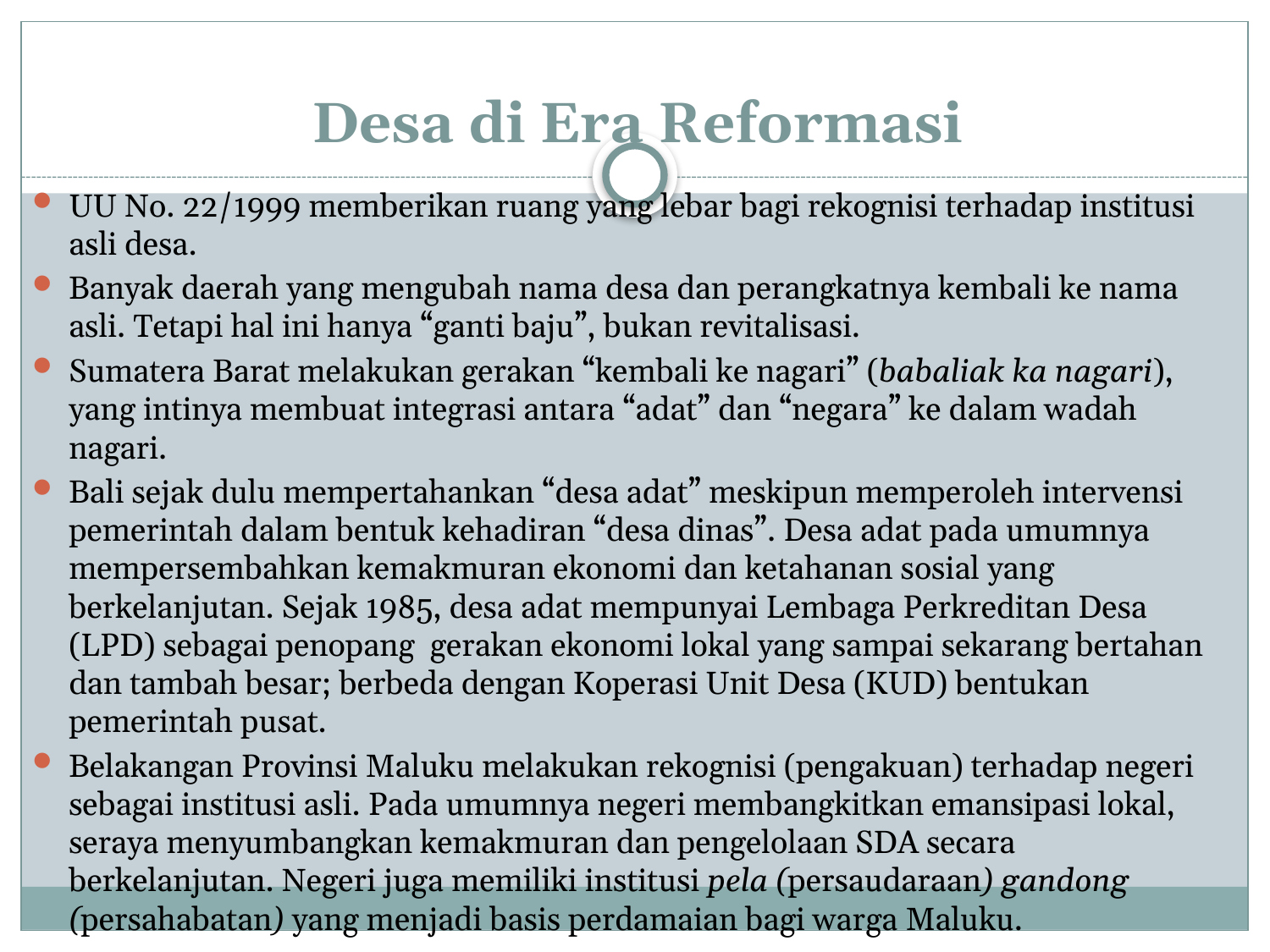

# Desa di Era Reformasi
UU No. 22/1999 memberikan ruang yang lebar bagi rekognisi terhadap institusi asli desa.
Banyak daerah yang mengubah nama desa dan perangkatnya kembali ke nama asli. Tetapi hal ini hanya “ganti baju”, bukan revitalisasi.
Sumatera Barat melakukan gerakan “kembali ke nagari” (babaliak ka nagari), yang intinya membuat integrasi antara “adat” dan “negara” ke dalam wadah nagari.
Bali sejak dulu mempertahankan “desa adat” meskipun memperoleh intervensi pemerintah dalam bentuk kehadiran “desa dinas”. Desa adat pada umumnya mempersembahkan kemakmuran ekonomi dan ketahanan sosial yang berkelanjutan. Sejak 1985, desa adat mempunyai Lembaga Perkreditan Desa (LPD) sebagai penopang  gerakan ekonomi lokal yang sampai sekarang bertahan dan tambah besar; berbeda dengan Koperasi Unit Desa (KUD) bentukan pemerintah pusat.
Belakangan Provinsi Maluku melakukan rekognisi (pengakuan) terhadap negeri sebagai institusi asli. Pada umumnya negeri membangkitkan emansipasi lokal, seraya menyumbangkan kemakmuran dan pengelolaan SDA secara berkelanjutan. Negeri juga memiliki institusi pela (persaudaraan) gandong (persahabatan) yang menjadi basis perdamaian bagi warga Maluku.